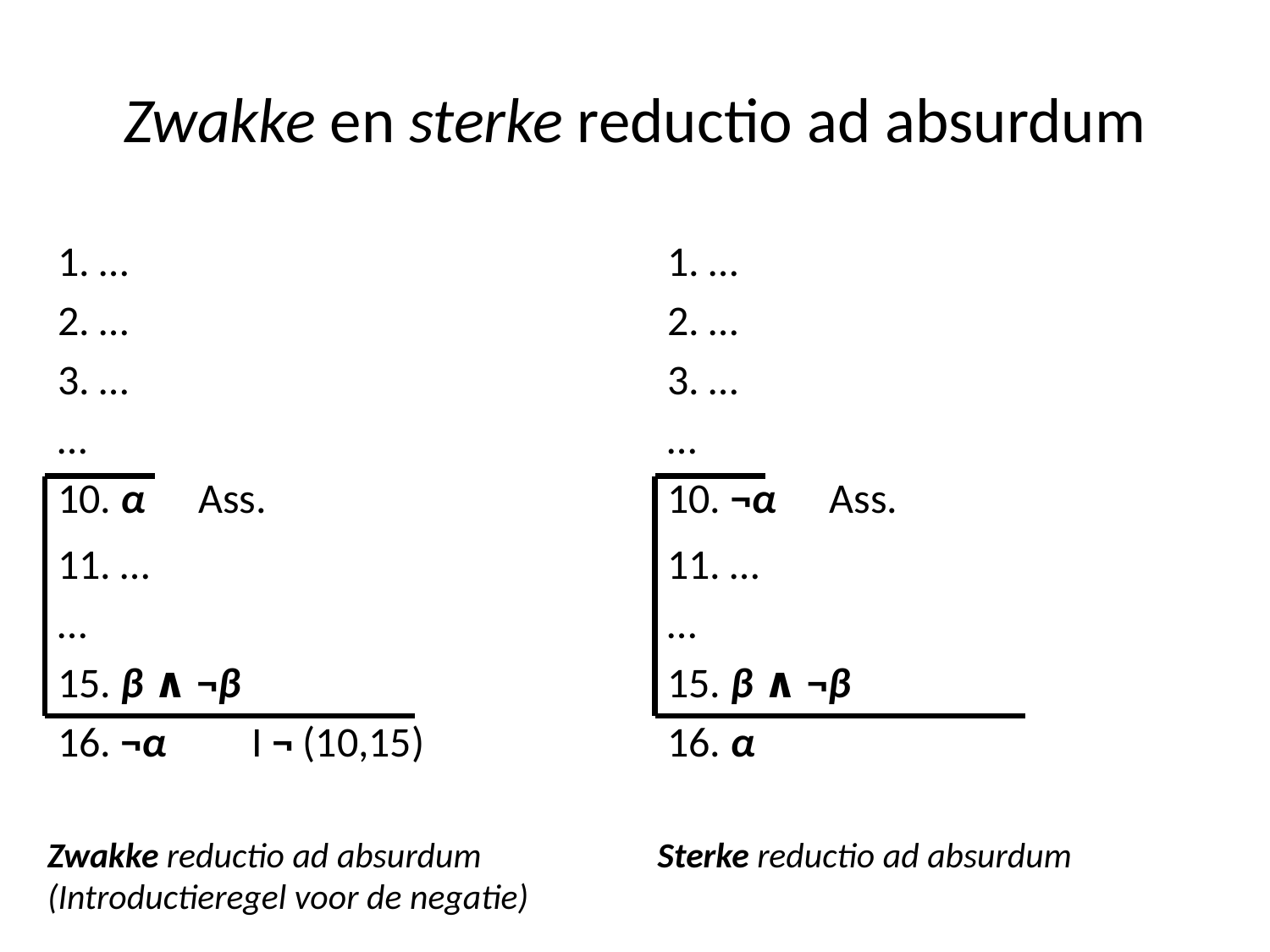

# Zwakke en sterke reductio ad absurdum
1. …
2. …
3. …
…
10. α      Ass.
11. …
…
15. β ∧ ¬β
16. ¬α         I ¬ (10,15)

1. …
2. …
3. …
…
10. ¬α      Ass.
11. …
…
15. β ∧ ¬β
16. α

Zwakke reductio ad absurdum
(Introductieregel voor de negatie)
Sterke reductio ad absurdum